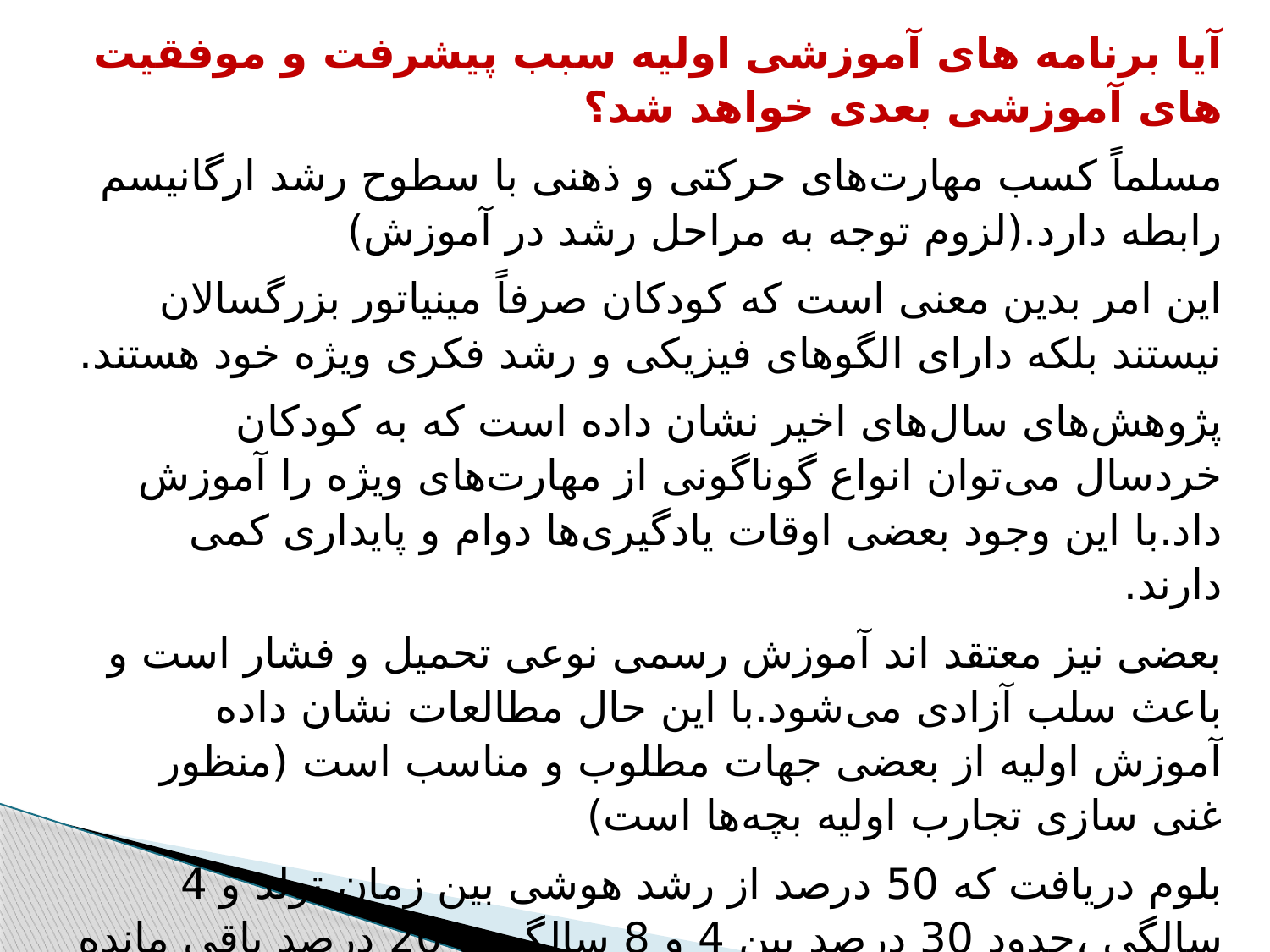

آیا برنامه های آموزشی اولیه سبب پیشرفت و موفقیت های آموزشی بعدی خواهد شد؟
مسلماً کسب مهارت‌های حرکتی و ذهنی با سطوح رشد ارگانیسم رابطه دارد.(لزوم توجه به مراحل رشد در آموزش)
این امر بدین معنی است که کودکان صرفاً مینیاتور بزرگسالان نیستند بلکه دارای الگوهای فیزیکی و رشد فکری ویژه خود هستند.
پژوهش‌های سال‌های اخیر نشان داده است که به کودکان خردسال می‌توان انواع گوناگونی از مهارت‌های ویژه را آموزش داد.با این وجود بعضی اوقات یادگیری‌ها دوام و پایداری کمی دارند.
بعضی نیز معتقد اند آموزش رسمی نوعی تحمیل و فشار است و باعث سلب آزادی می‌شود.با این حال مطالعات نشان داده آموزش اولیه از بعضی جهات مطلوب و مناسب است (منظور غنی سازی تجارب اولیه بچه‌ها است)
بلوم دریافت که 50 درصد از رشد هوشی بین زمان تولد و 4 سالگی ،حدود 30 درصد بین 4 و 8 سالگی و 20 درصد باقی مانده در فاصله سنی 8 تا17 سالگی شکل می گیرد.